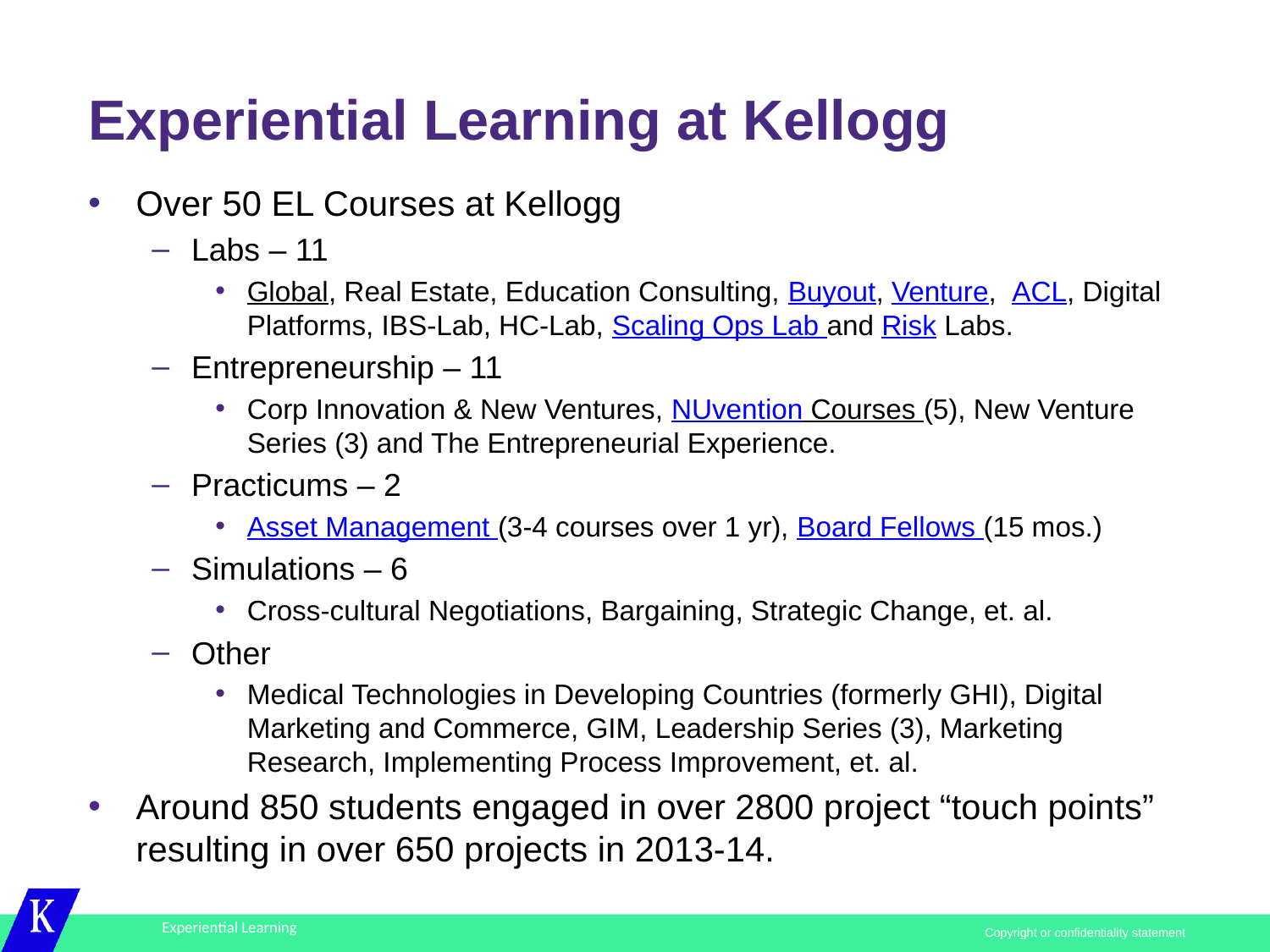

# Experiential Learning at Kellogg
Over 50 EL Courses at Kellogg
Labs – 11
Global, Real Estate, Education Consulting, Buyout, Venture,  ACL, Digital Platforms, IBS-Lab, HC-Lab, Scaling Ops Lab and Risk Labs.
Entrepreneurship – 11
Corp Innovation & New Ventures, NUvention Courses (5), New Venture Series (3) and The Entrepreneurial Experience.
Practicums – 2
Asset Management (3-4 courses over 1 yr), Board Fellows (15 mos.)
Simulations – 6
Cross-cultural Negotiations, Bargaining, Strategic Change, et. al.
Other
Medical Technologies in Developing Countries (formerly GHI), Digital Marketing and Commerce, GIM, Leadership Series (3), Marketing Research, Implementing Process Improvement, et. al.
Around 850 students engaged in over 2800 project “touch points” resulting in over 650 projects in 2013-14.
Copyright or confidentiality statement
Experiential Learning